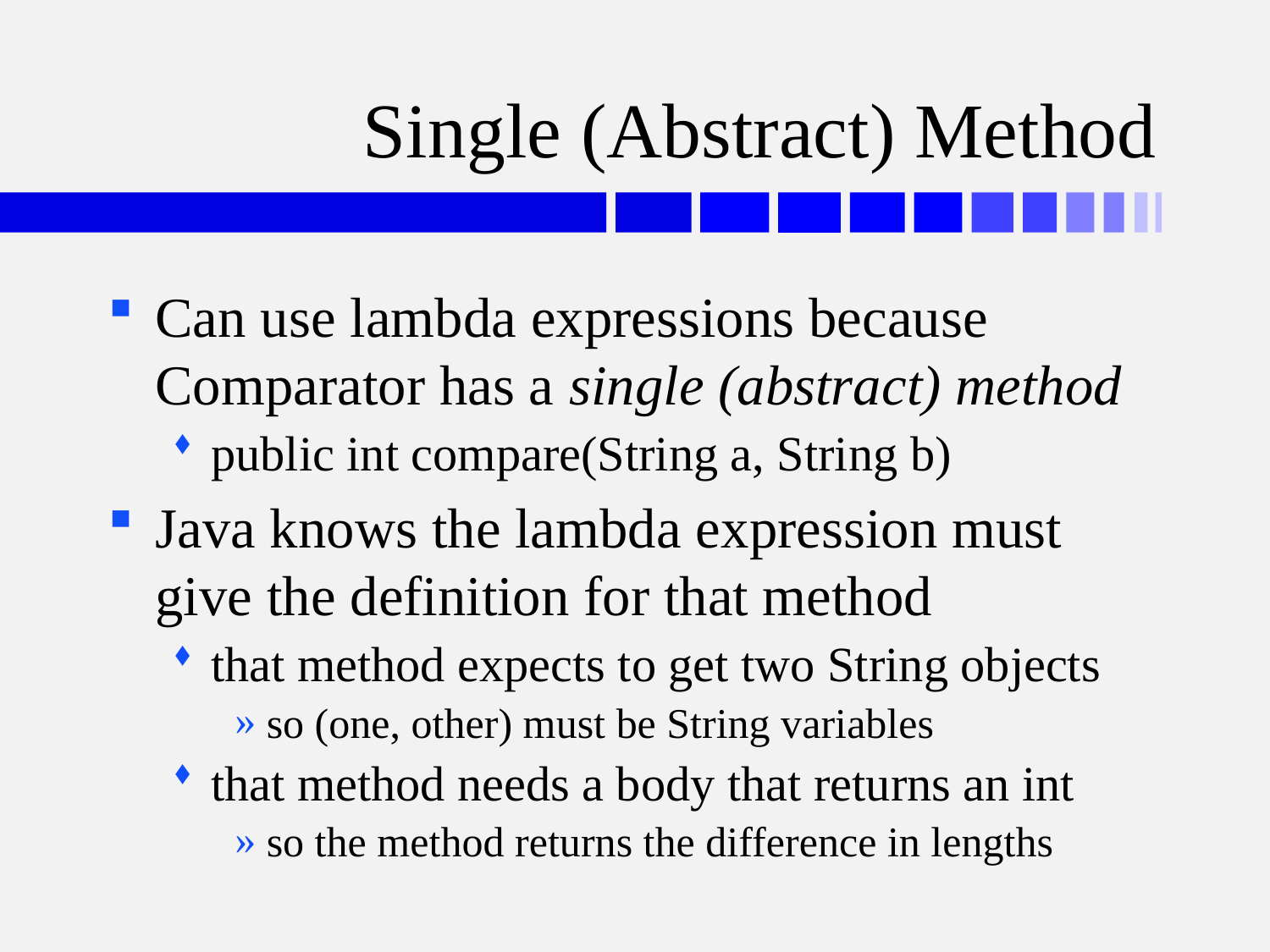

# Single (Abstract) Method
Can use lambda expressions because Comparator has a single (abstract) method
public int compare(String a, String b)
Java knows the lambda expression must give the definition for that method
that method expects to get two String objects
so (one, other) must be String variables
that method needs a body that returns an int
so the method returns the difference in lengths